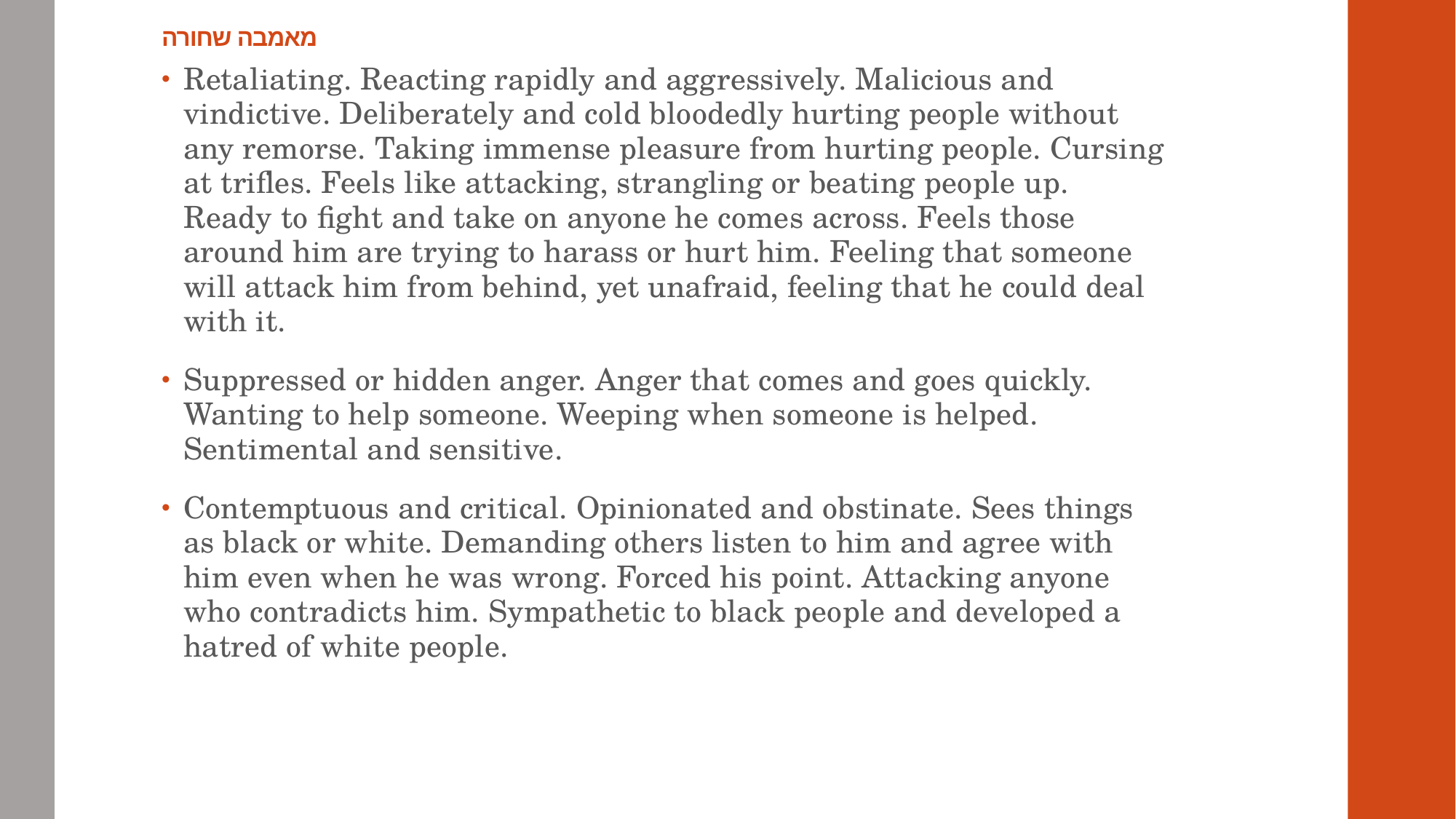

# מאמבה שחורה
Retaliating. Reacting rapidly and aggressively. Malicious and vindictive. Deliberately and cold bloodedly hurting people without any remorse. Taking immense pleasure from hurting people. Cursing at trifles. Feels like attacking, strangling or beating people up. Ready to fight and take on anyone he comes across. Feels those around him are trying to harass or hurt him. Feeling that someone will attack him from behind, yet unafraid, feeling that he could deal with it.
Suppressed or hidden anger. Anger that comes and goes quickly. Wanting to help someone. Weeping when someone is helped. Sentimental and sensitive.
Contemptuous and critical. Opinionated and obstinate. Sees things as black or white. Demanding others listen to him and agree with him even when he was wrong. Forced his point. Attacking anyone who contradicts him. Sympathetic to black people and developed a hatred of white people.